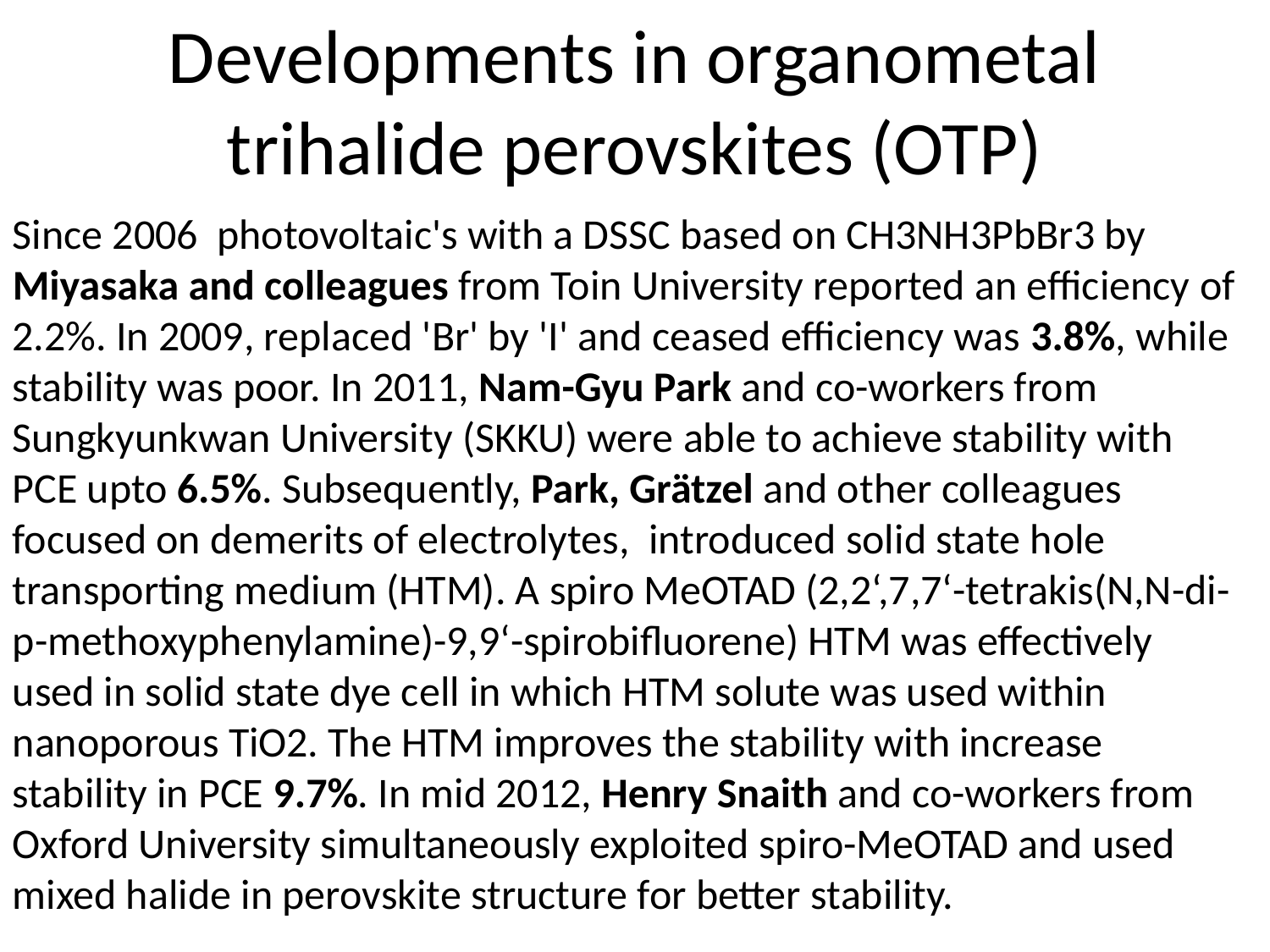

# Developments in organometal trihalide perovskites (OTP)
Since 2006  photovoltaic's with a DSSC based on CH3NH3PbBr3 by Miyasaka and colleagues from Toin University reported an efficiency of 2.2%. In 2009, replaced 'Br' by 'I' and ceased efficiency was 3.8%, while stability was poor. In 2011, Nam-Gyu Park and co-workers from Sungkyunkwan University (SKKU) were able to achieve stability with PCE upto 6.5%. Subsequently, Park, Grätzel and other colleagues focused on demerits of electrolytes,  introduced solid state hole transporting medium (HTM). A spiro MeOTAD (2,2‘,7,7‘-tetrakis(N,N-di-p-methoxyphenylamine)-9,9‘-spirobifluorene) HTM was effectively used in solid state dye cell in which HTM solute was used within nanoporous TiO2. The HTM improves the stability with increase stability in PCE 9.7%. In mid 2012, Henry Snaith and co-workers from Oxford University simultaneously exploited spiro-MeOTAD and used mixed halide in perovskite structure for better stability.